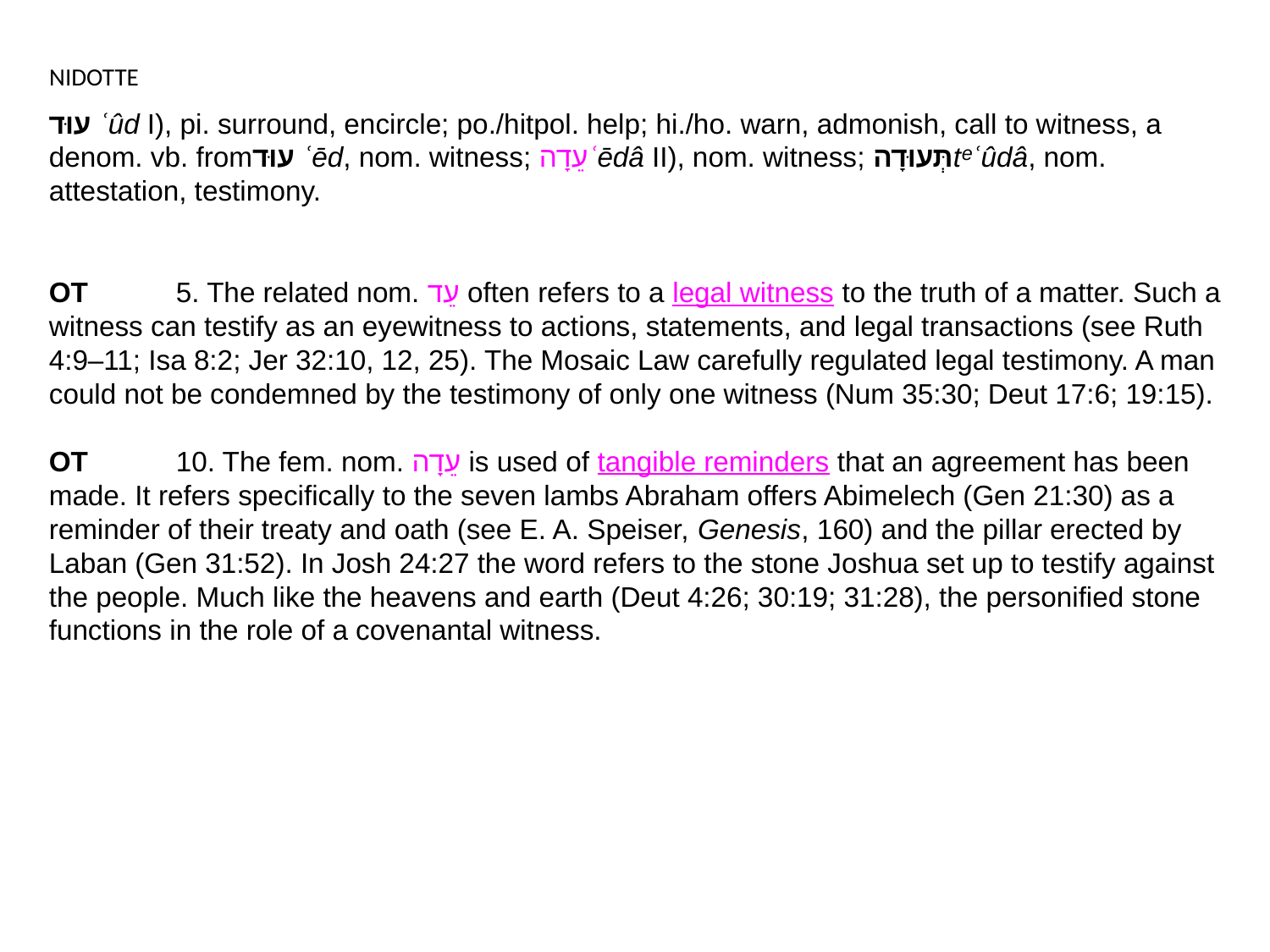

NIDOTTE
עוּד ʿûd I), pi. surround, encircle; po./hitpol. help; hi./ho. warn, admonish, call to witness, a denom. vb. from‏עוּד ʿēd, nom. witness; עֵדָהʿēdâ II), nom. witness; תְּעוּדָהtᵉʿûdâ, nom. attestation, testimony.

OT	5. The related nom. עֵד often refers to a legal witness to the truth of a matter. Such a witness can testify as an eyewitness to actions, statements, and legal transactions (see Ruth 4:9–11; Isa 8:2; Jer 32:10, 12, 25). The Mosaic Law carefully regulated legal testimony. A man could not be condemned by the testimony of only one witness (Num 35:30; Deut 17:6; 19:15).

OT	10. The fem. nom. עֵדָה is used of tangible reminders that an agreement has been made. It refers specifically to the seven lambs Abraham offers Abimelech (Gen 21:30) as a reminder of their treaty and oath (see E. A. Speiser, Genesis, 160) and the pillar erected by Laban (Gen 31:52). In Josh 24:27 the word refers to the stone Joshua set up to testify against the people. Much like the heavens and earth (Deut 4:26; 30:19; 31:28), the personified stone functions in the role of a covenantal witness.